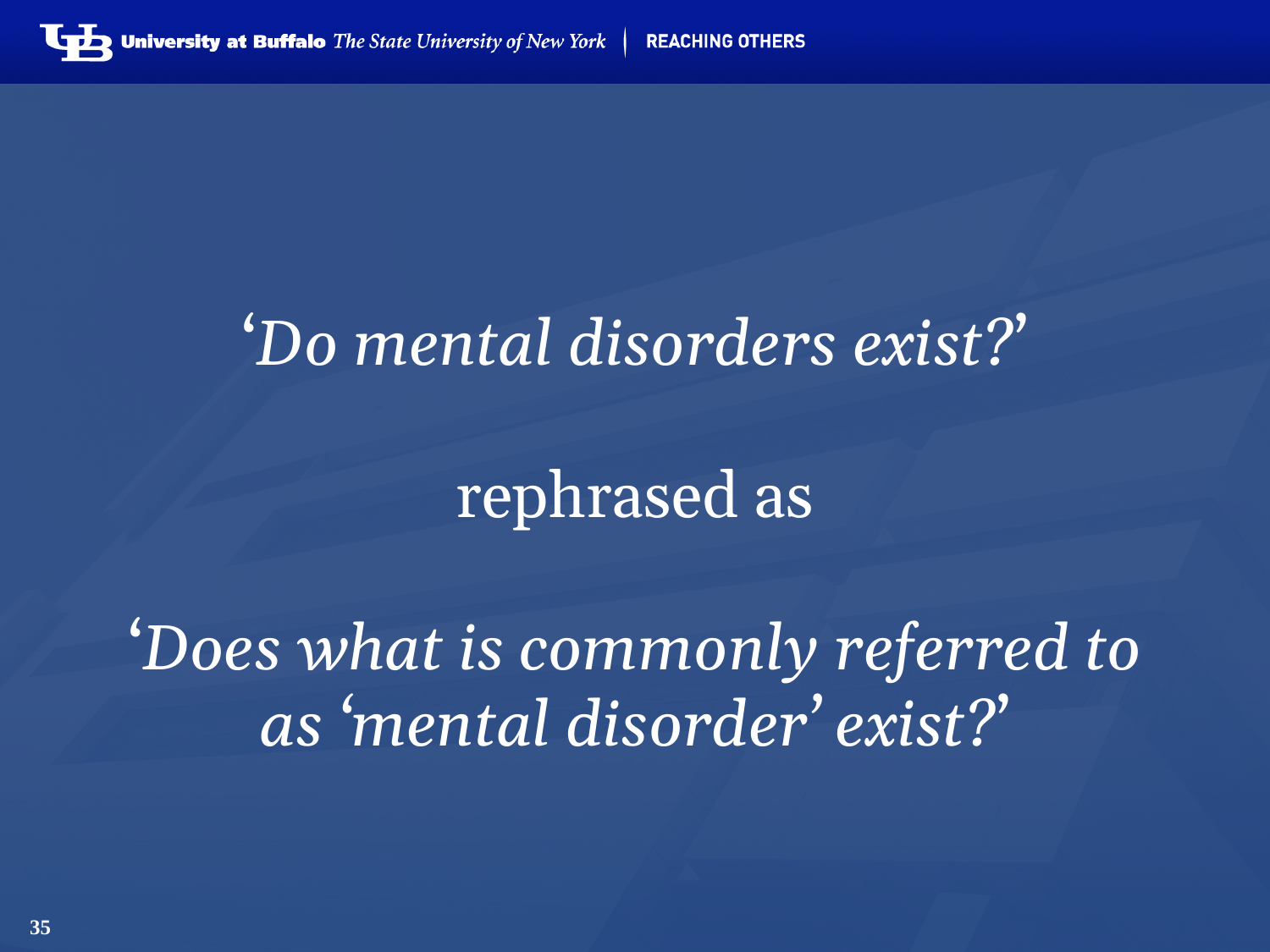

# ‘Do mental disorders exist?’ rephrased as ‘Does what is commonly referred to as ‘mental disorder’ exist?’
35